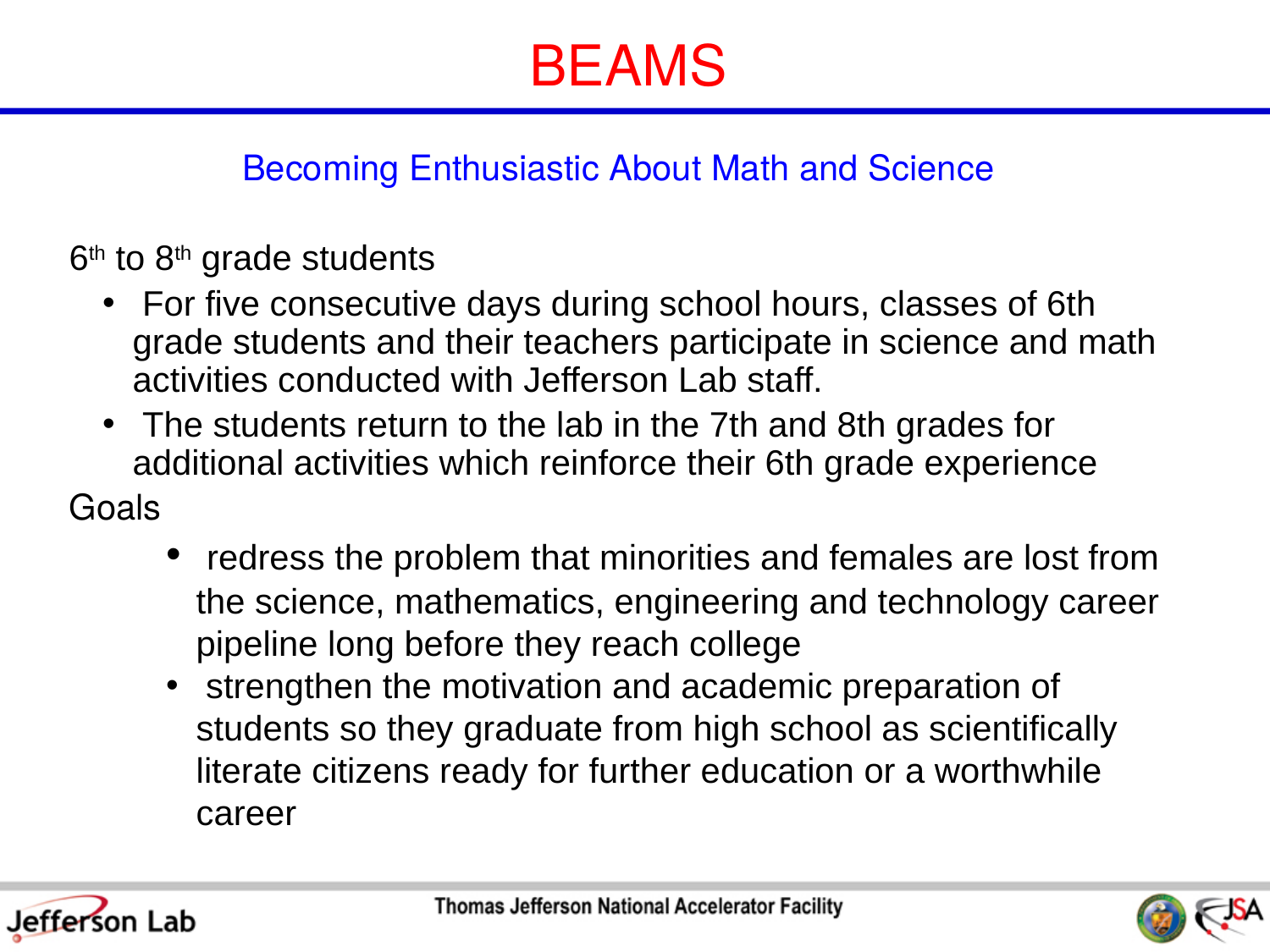

BEAMS
Becoming Enthusiastic About Math and Science

6th to 8th grade students
 For five consecutive days during school hours, classes of 6th grade students and their teachers participate in science and math activities conducted with Jefferson Lab staff.
 The students return to the lab in the 7th and 8th grades for additional activities which reinforce their 6th grade experience
Goals
 redress the problem that minorities and females are lost from the science, mathematics, engineering and technology career pipeline long before they reach college
 strengthen the motivation and academic preparation of students so they graduate from high school as scientifically literate citizens ready for further education or a worthwhile career